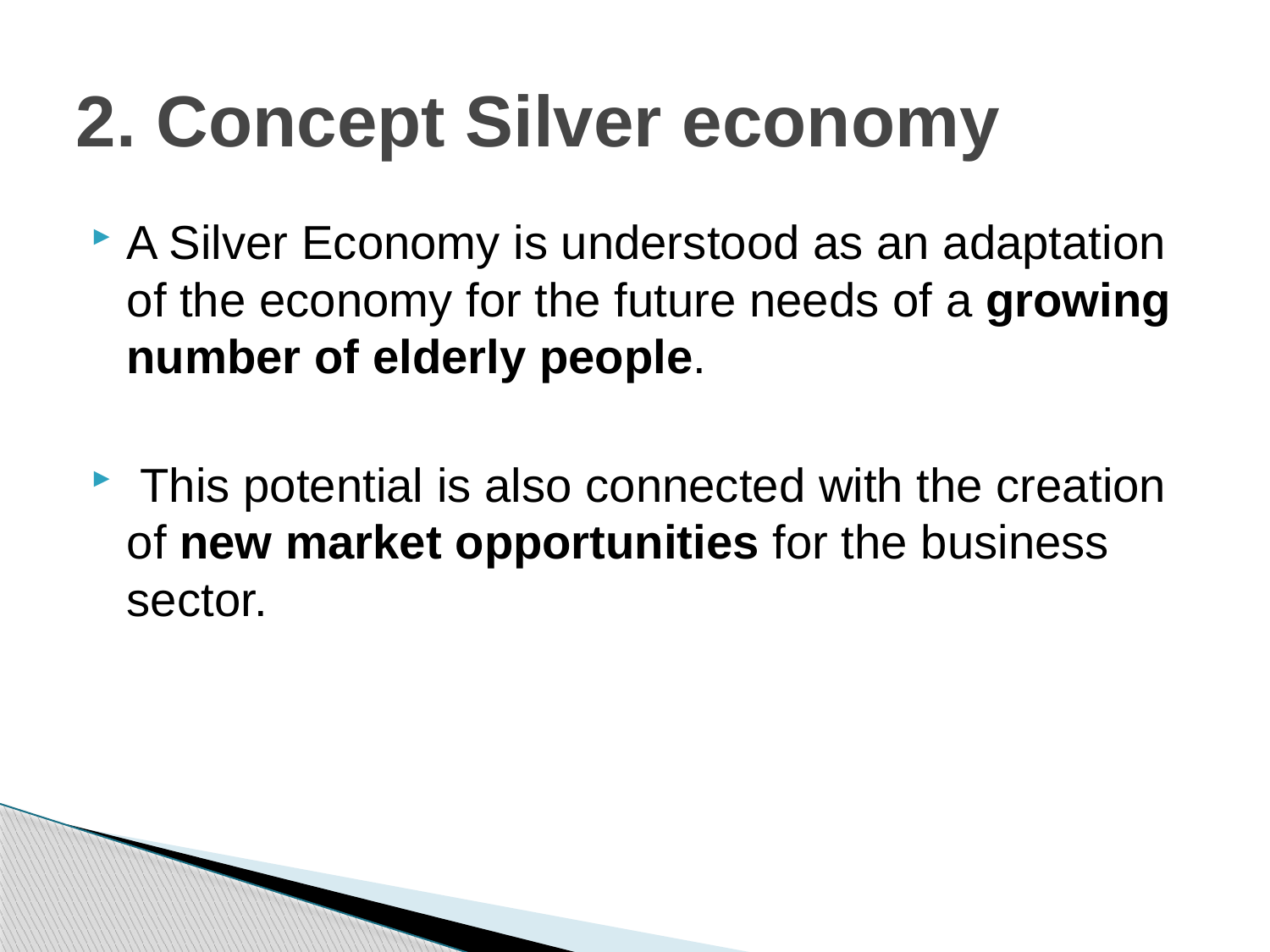

# 2. Concept Silver economy
A Silver Economy is understood as an adaptation of the economy for the future needs of a growing number of elderly people.

 This potential is also connected with the creation of new market opportunities for the business sector.